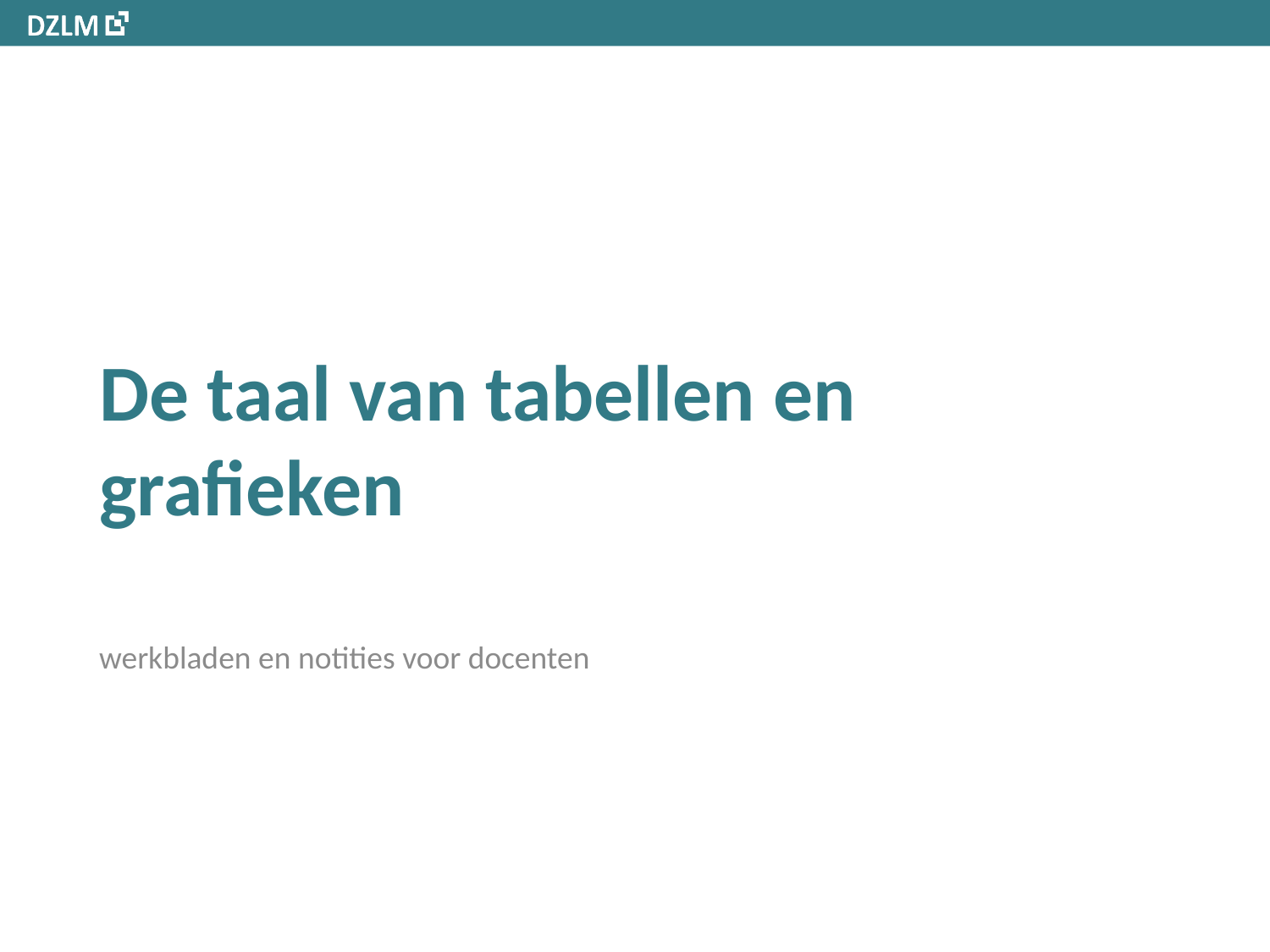

# De taal van tabellen en grafieken

werkbladen en notities voor docenten